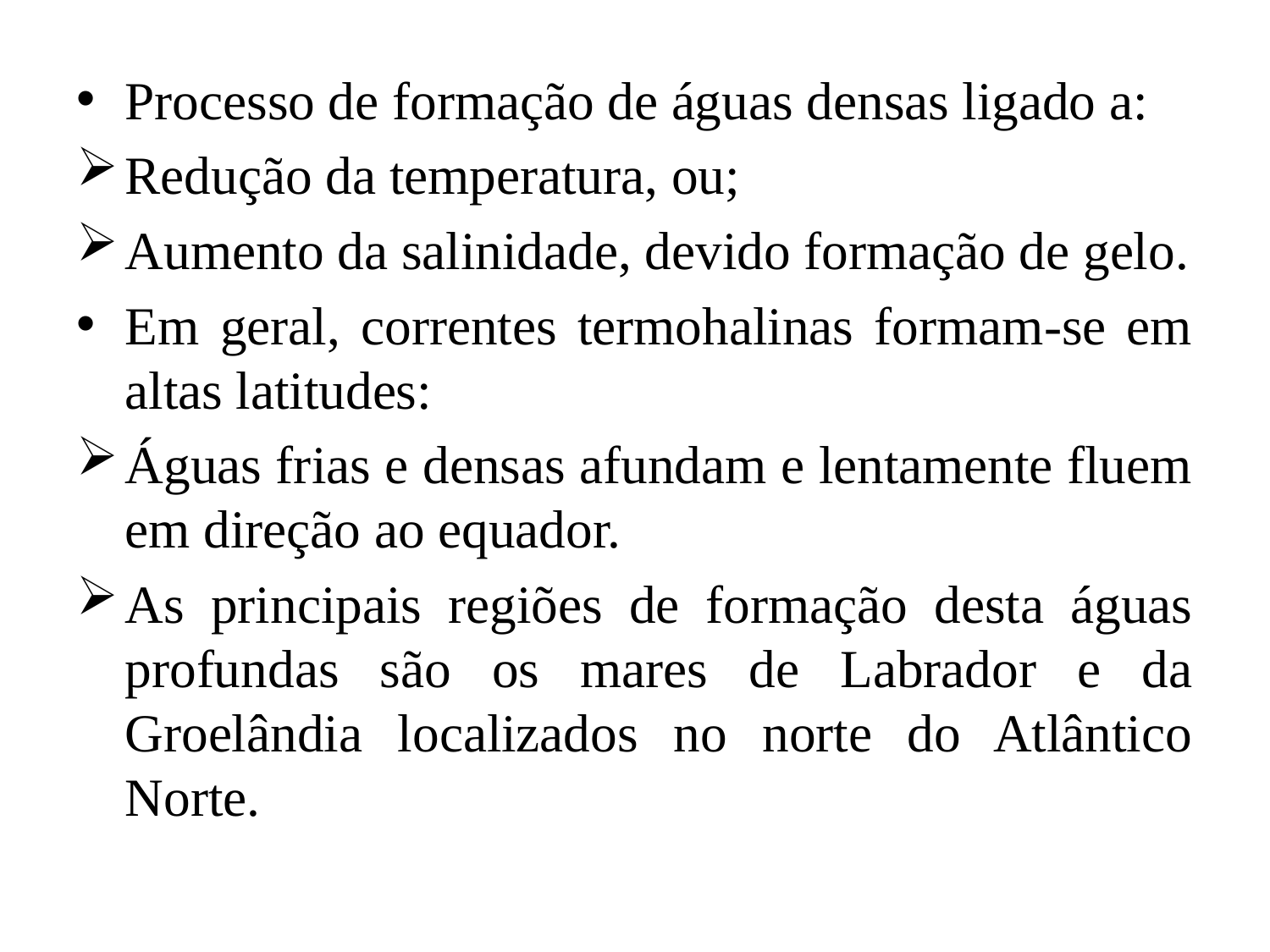

Processo de formação de águas densas ligado a:
Redução da temperatura, ou;
Aumento da salinidade, devido formação de gelo.
Em geral, correntes termohalinas formam-se em altas latitudes:
Águas frias e densas afundam e lentamente fluem em direção ao equador.
As principais regiões de formação desta águas profundas são os mares de Labrador e da Groelândia localizados no norte do Atlântico Norte.